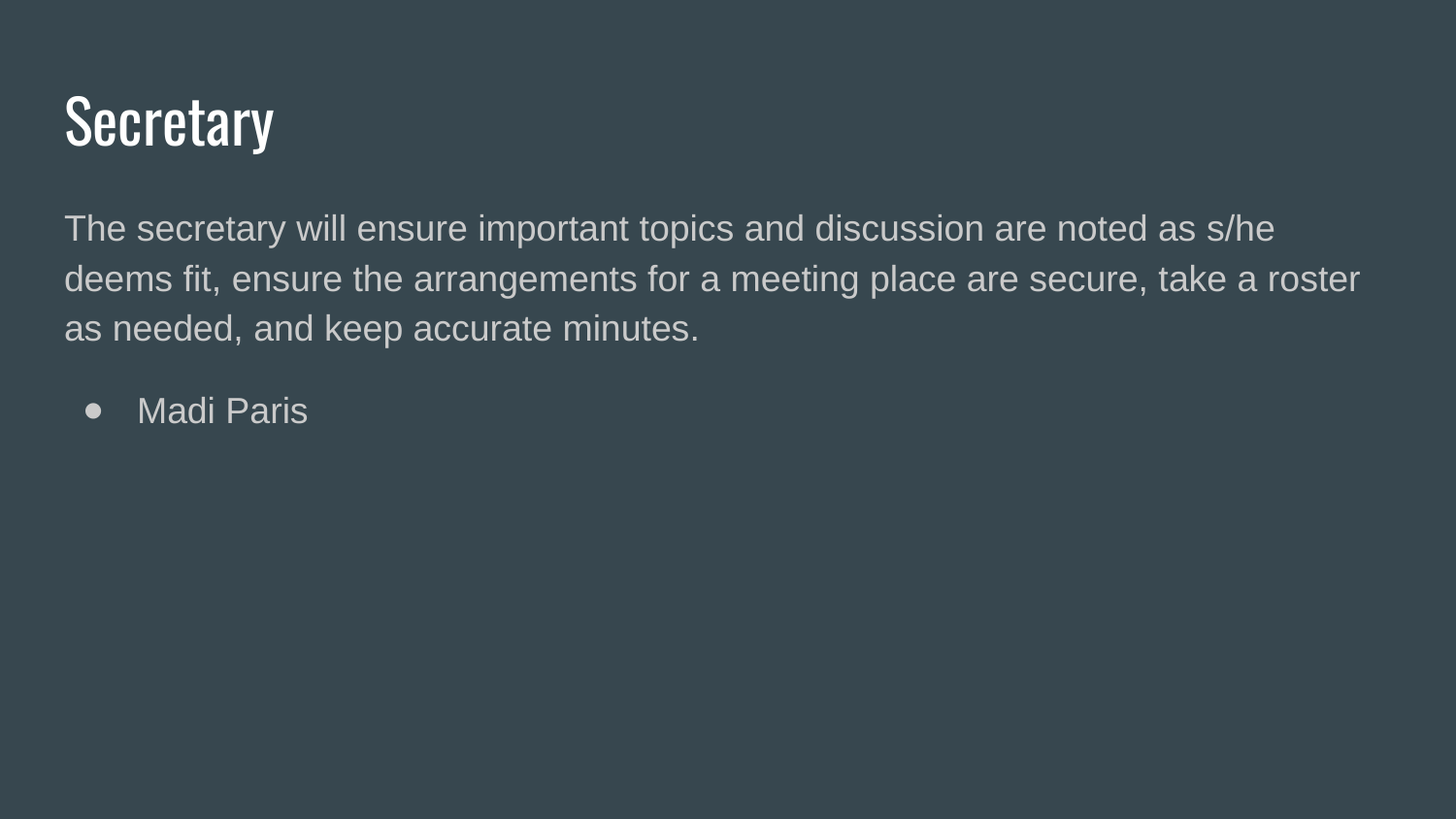

# Secretary
The secretary will ensure important topics and discussion are noted as s/he deems fit, ensure the arrangements for a meeting place are secure, take a roster as needed, and keep accurate minutes.
Madi Paris